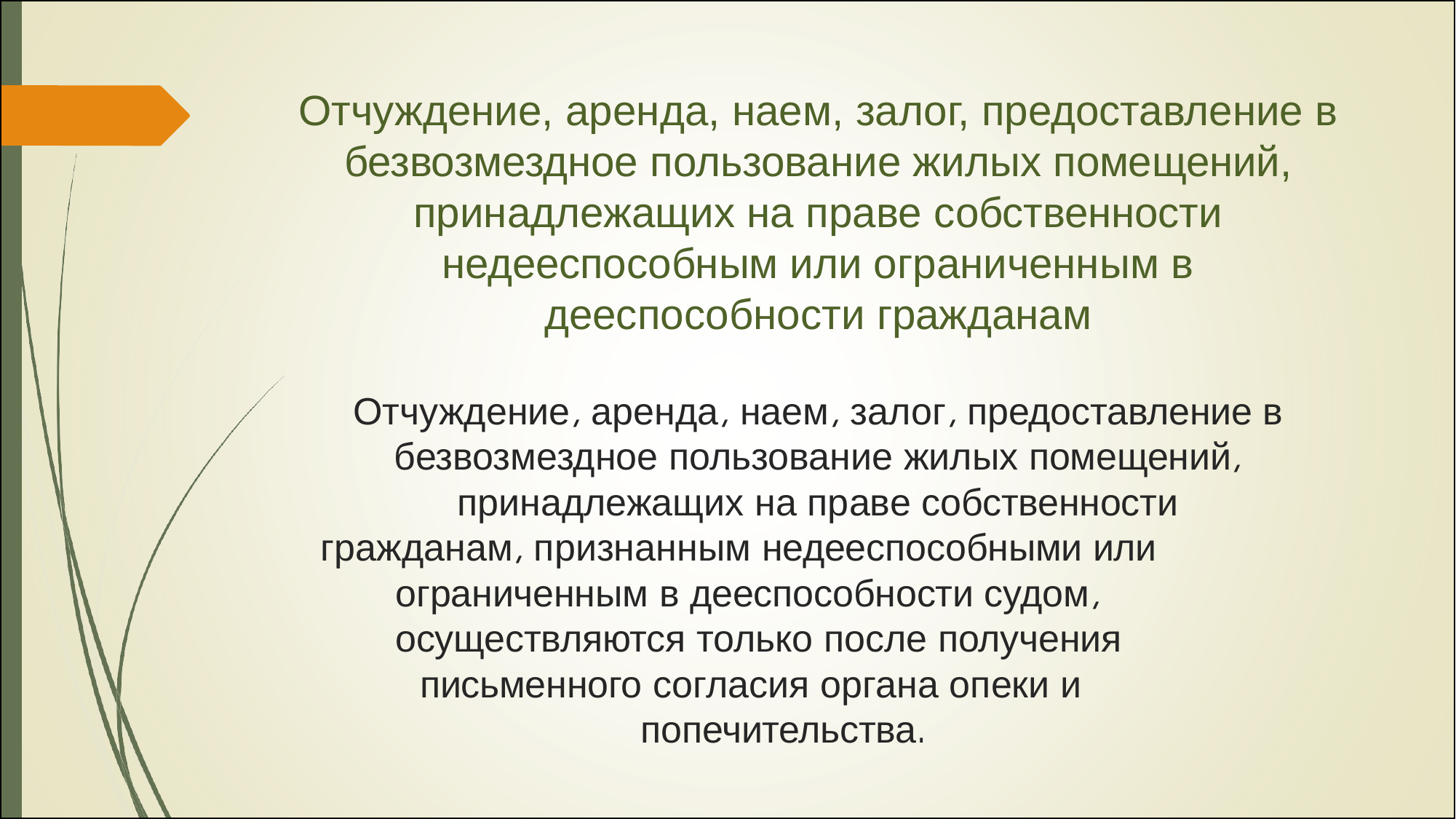

Отчуждение, аренда, наем, залог, предоставление в безвозмездное пользование жилых помещений, принадлежащих на праве собственности недееспособным или ограниченным в
дееспособности гражданам

Отчуждение, аренда, наем, залог, предоставление в безвозмездное пользование жилых помещений, принадлежащих на праве собственности
гражданам, признанным недееспособными или ограниченным в дееспособности судом, осуществляются только после получения
письменного согласия органа опеки и попечительства.